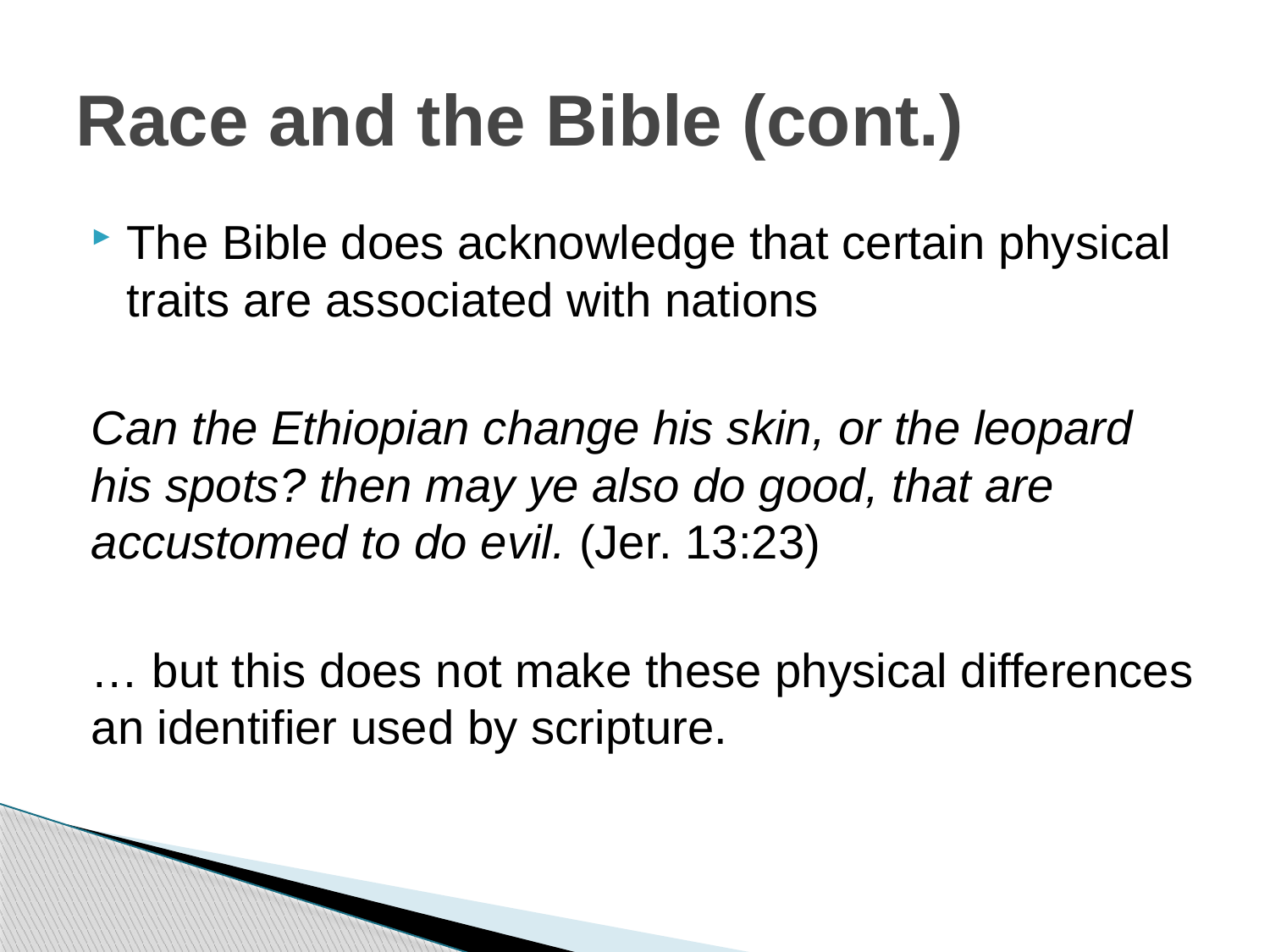

# Race and the Bible (cont.)
The Bible does acknowledge that certain physical traits are associated with nations

Can the Ethiopian change his skin, or the leopard his spots? then may ye also do good, that are accustomed to do evil. (Jer. 13:23)

… but this does not make these physical differences an identifier used by scripture.